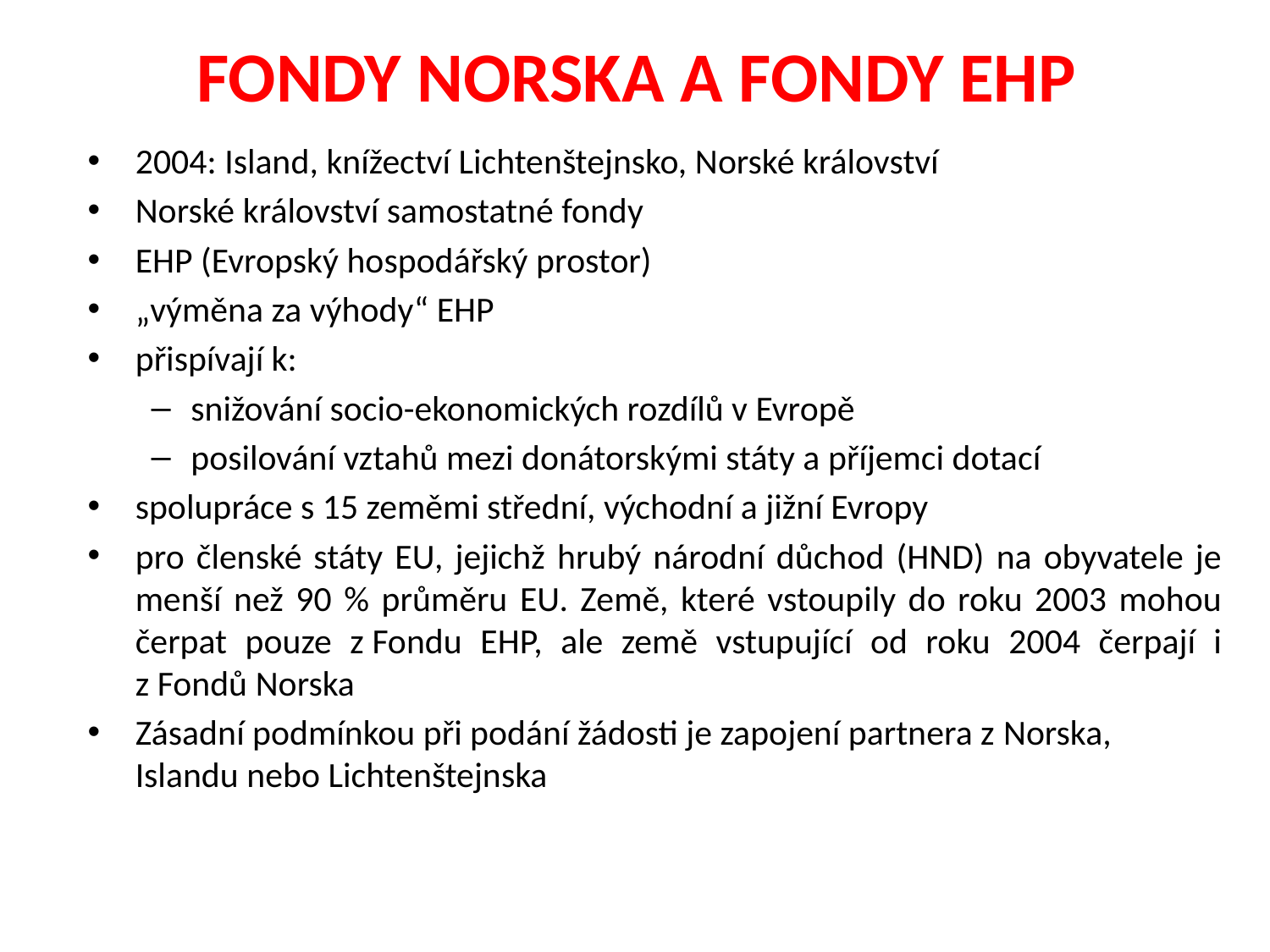

# FONDY NORSKA A FONDY EHP
2004: Island, knížectví Lichtenštejnsko, Norské království
Norské království samostatné fondy
EHP (Evropský hospodářský prostor)
„výměna za výhody“ EHP
přispívají k:
snižování socio-ekonomických rozdílů v Evropě
posilování vztahů mezi donátorskými státy a příjemci dotací
spolupráce s 15 zeměmi střední, východní a jižní Evropy
pro členské státy EU, jejichž hrubý národní důchod (HND) na obyvatele je menší než 90 % průměru EU. Země, které vstoupily do roku 2003 mohou čerpat pouze z Fondu EHP, ale země vstupující od roku 2004 čerpají i z Fondů Norska
Zásadní podmínkou při podání žádosti je zapojení partnera z Norska, Islandu nebo Lichtenštejnska